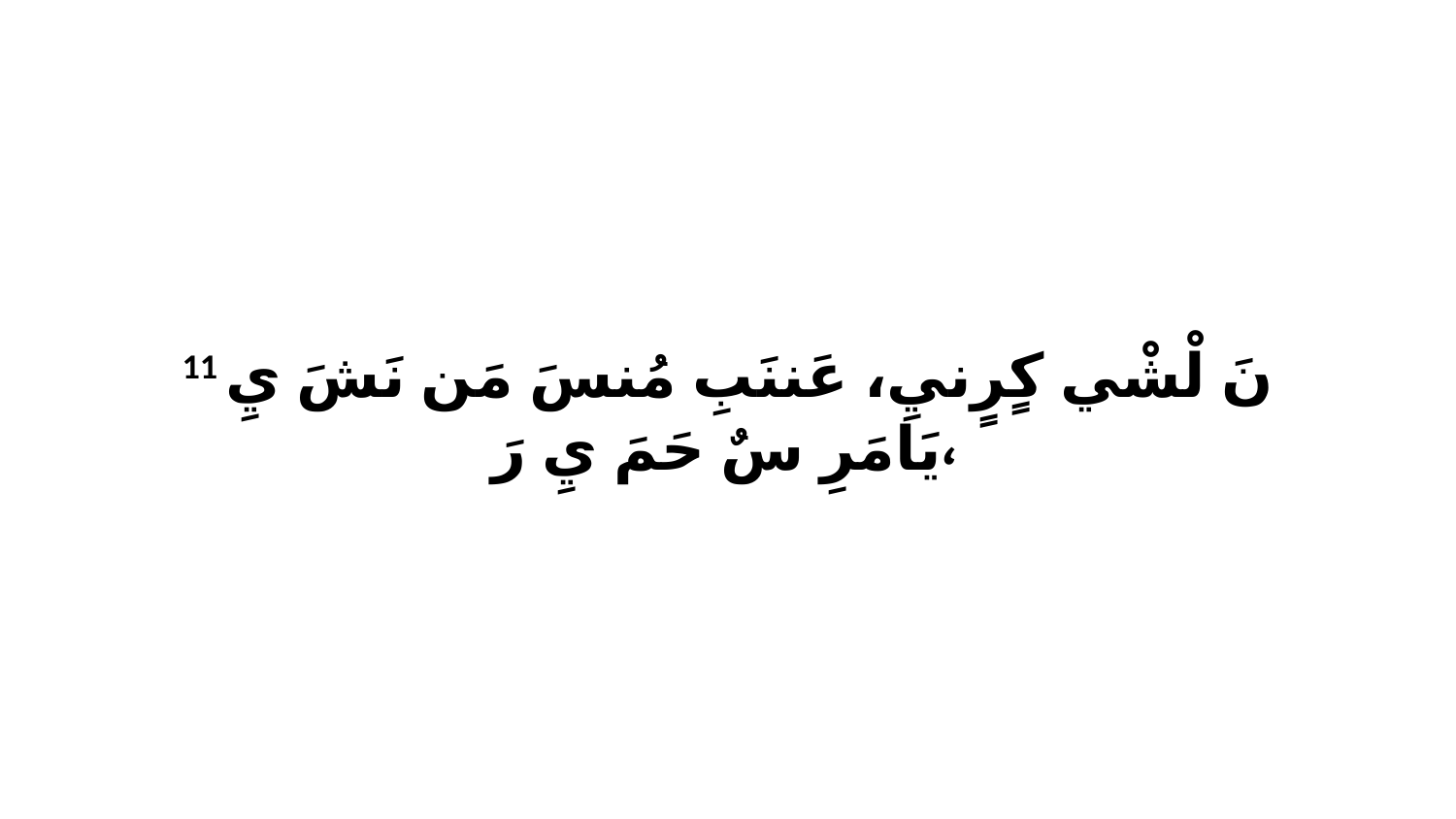

11 نَ لْشْي كٍرٍنيِ، عَننَبِ مُنسَ مَن نَشَ يِ يَامَرِ سٌ حَمَ يِ رَ،